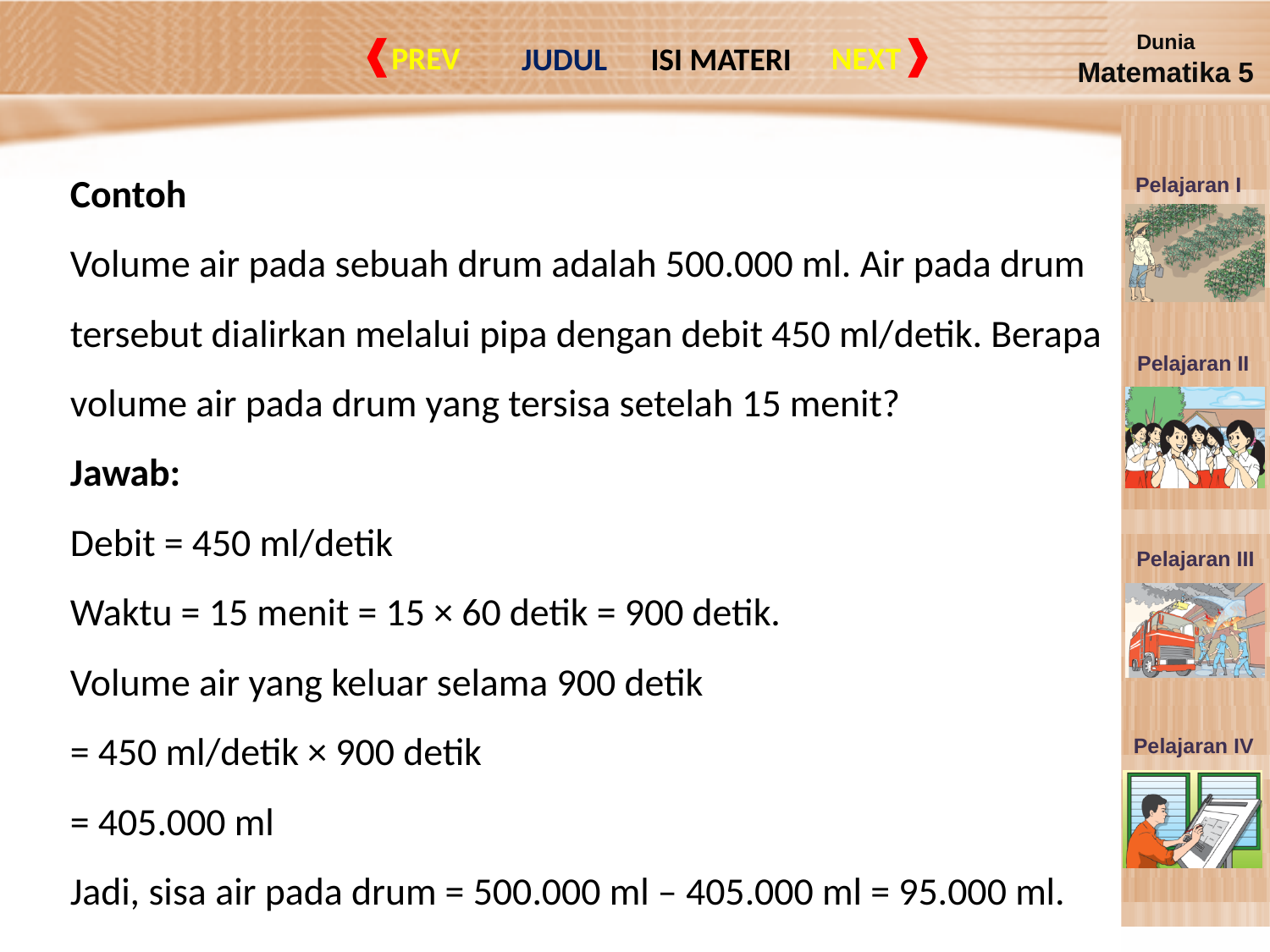

Contoh
Volume air pada sebuah drum adalah 500.000 ml. Air pada drum
tersebut dialirkan melalui pipa dengan debit 450 ml/detik. Berapa
volume air pada drum yang tersisa setelah 15 menit?
Jawab:
Debit = 450 ml/detik
Waktu = 15 menit = 15 × 60 detik = 900 detik.
Volume air yang keluar selama 900 detik
= 450 ml/detik × 900 detik
= 405.000 ml
Jadi, sisa air pada drum = 500.000 ml – 405.000 ml = 95.000 ml.